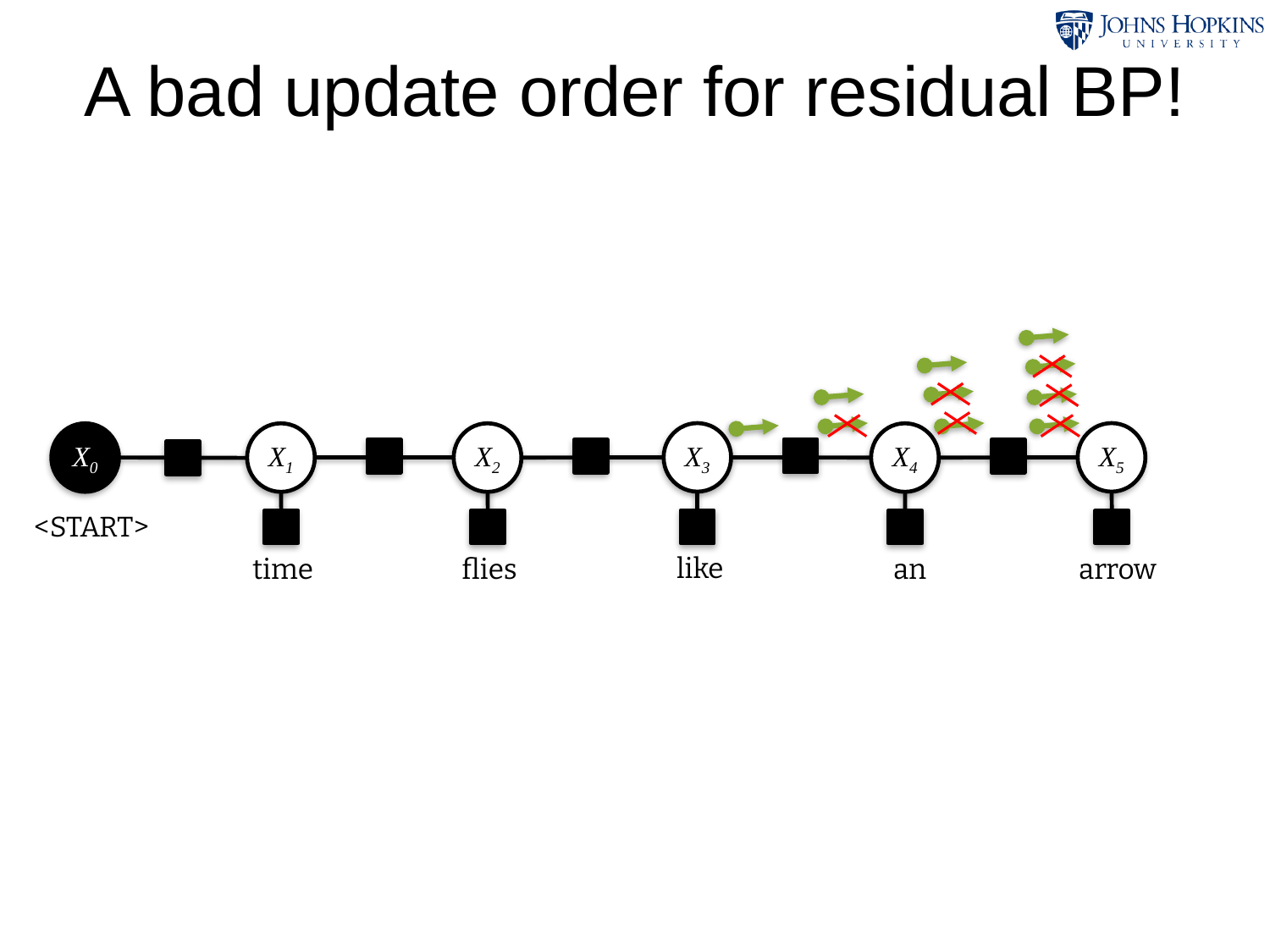

A bad update order for residual BP!

X3
X5
X0
X1
X2
X4

<START>

like
flies
time
an
arrow